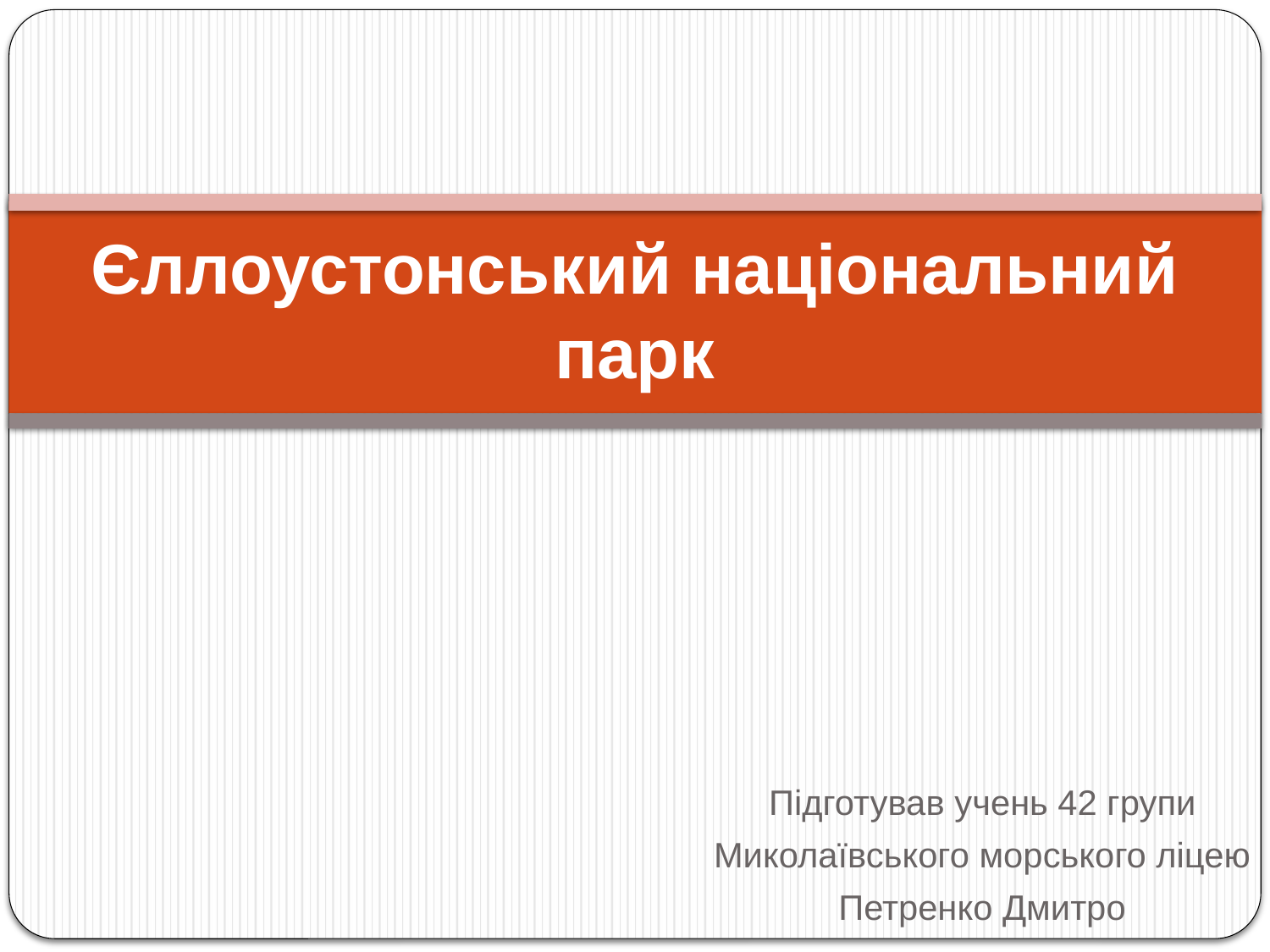

# Єллоустонський національний парк
Підготував учень 42 групи
Миколаївського морського ліцею
Петренко Дмитро